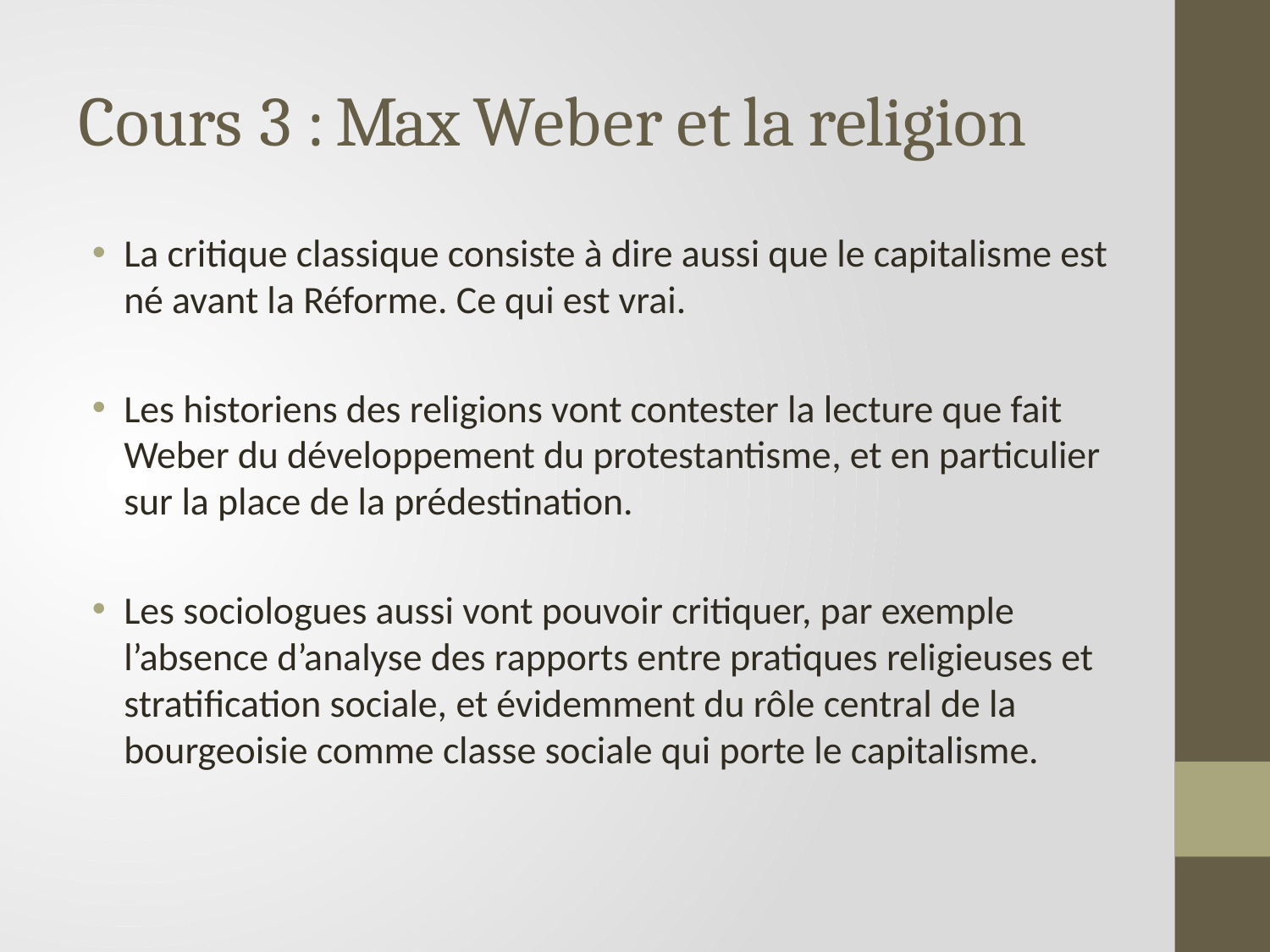

# Cours 3 : Max Weber et la religion
La critique classique consiste à dire aussi que le capitalisme est né avant la Réforme. Ce qui est vrai.

Les historiens des religions vont contester la lecture que fait Weber du développement du protestantisme, et en particulier sur la place de la prédestination.

Les sociologues aussi vont pouvoir critiquer, par exemple l’absence d’analyse des rapports entre pratiques religieuses et stratification sociale, et évidemment du rôle central de la bourgeoisie comme classe sociale qui porte le capitalisme.